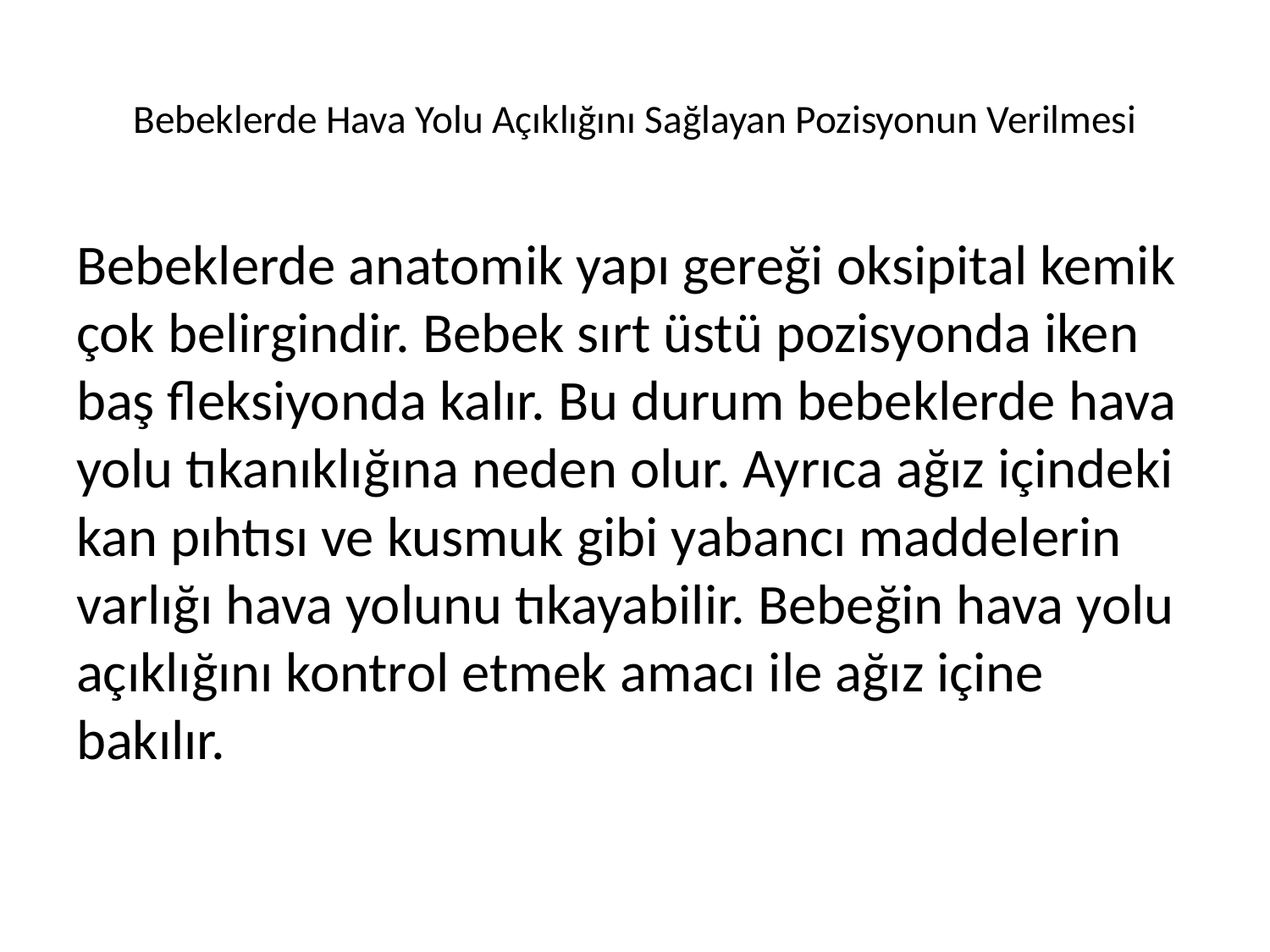

# Bebeklerde Hava Yolu Açıklığını Sağlayan Pozisyonun Verilmesi
Bebeklerde anatomik yapı gereği oksipital kemik  çok belirgindir. Bebek sırt üstü pozisyonda iken baş fleksiyonda kalır. Bu durum bebeklerde hava yolu tıkanıklığına neden olur. Ayrıca ağız içindeki kan pıhtısı ve kusmuk gibi yabancı maddelerin varlığı hava yolunu tıkayabilir. Bebeğin hava yolu açıklığını kontrol etmek amacı ile ağız içine bakılır.